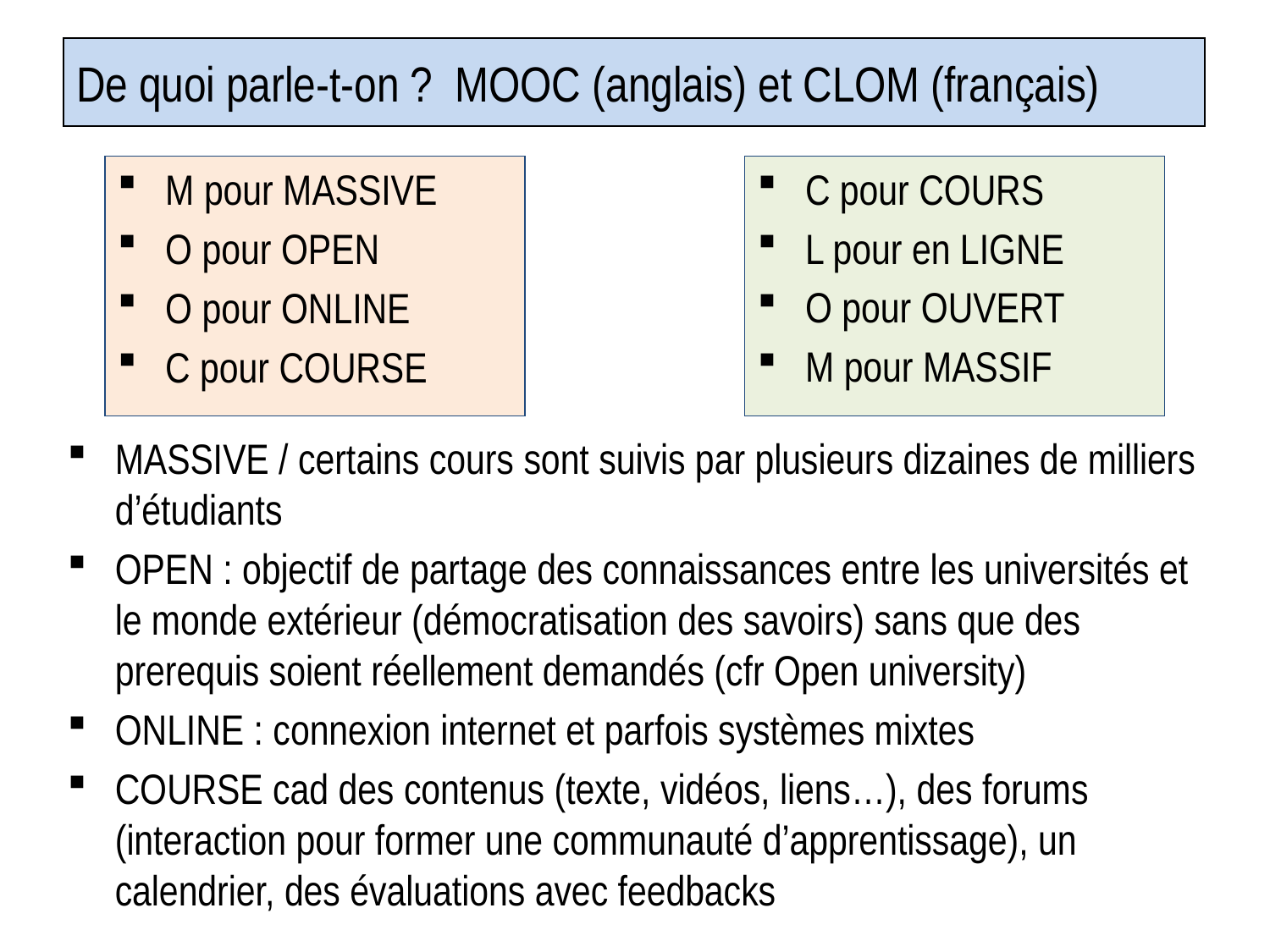

# De quoi parle-t-on ?  MOOC (anglais) et CLOM (français)
M pour MASSIVE
O pour OPEN
O pour ONLINE
C pour COURSE

C pour COURS
L pour en LIGNE
O pour OUVERT
M pour MASSIF
MASSIVE / certains cours sont suivis par plusieurs dizaines de milliers d’étudiants
OPEN : objectif de partage des connaissances entre les universités et le monde extérieur (démocratisation des savoirs) sans que des prerequis soient réellement demandés (cfr Open university)
ONLINE : connexion internet et parfois systèmes mixtes
COURSE cad des contenus (texte, vidéos, liens…), des forums (interaction pour former une communauté d’apprentissage), un calendrier, des évaluations avec feedbacks